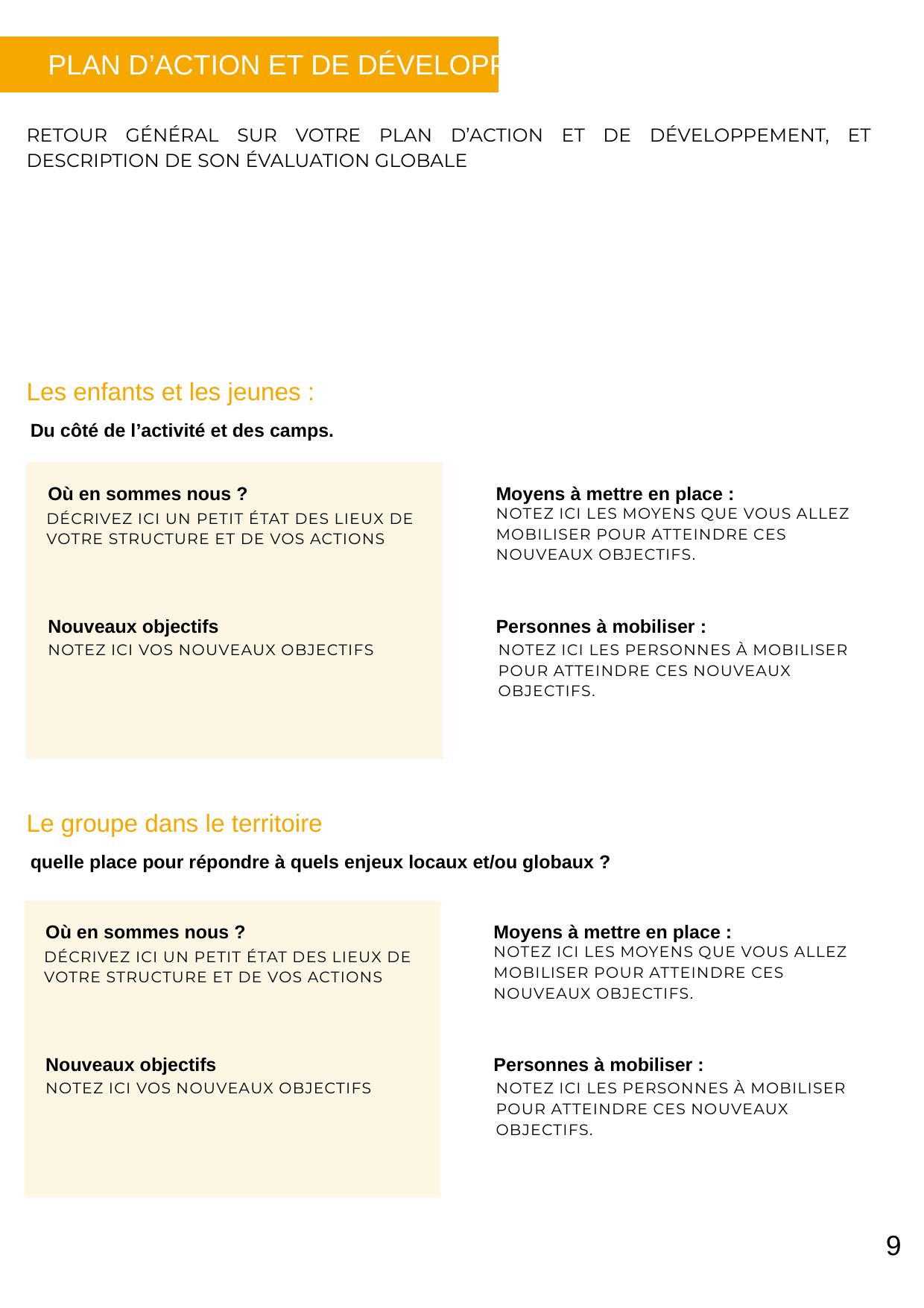

PLAN D’ACTION ET DE DÉVELOPPEMENT 2025-26

RETOUR GÉNÉRAL SUR VOTRE PLAN D’ACTION ET DE DÉVELOPPEMENT, ET DESCRIPTION DE SON ÉVALUATION GLOBALE

Les enfants et les jeunes :
Du côté de l’activité et des camps.

Où en sommes nous ?
Moyens à mettre en place :
NOTEZ ICI LES MOYENS QUE VOUS ALLEZ MOBILISER POUR ATTEINDRE CES NOUVEAUX OBJECTIFS.
DÉCRIVEZ ICI UN PETIT ÉTAT DES LIEUX DE VOTRE STRUCTURE ET DE VOS ACTIONS
Nouveaux objectifs
Personnes à mobiliser :
NOTEZ ICI VOS NOUVEAUX OBJECTIFS
NOTEZ ICI LES PERSONNES À MOBILISER POUR ATTEINDRE CES NOUVEAUX OBJECTIFS.
Le groupe dans le territoire
quelle place pour répondre à quels enjeux locaux et/ou globaux ?

Où en sommes nous ?
Moyens à mettre en place :
NOTEZ ICI LES MOYENS QUE VOUS ALLEZ MOBILISER POUR ATTEINDRE CES NOUVEAUX OBJECTIFS.
DÉCRIVEZ ICI UN PETIT ÉTAT DES LIEUX DE VOTRE STRUCTURE ET DE VOS ACTIONS
Nouveaux objectifs
Personnes à mobiliser :
NOTEZ ICI VOS NOUVEAUX OBJECTIFS
NOTEZ ICI LES PERSONNES À MOBILISER POUR ATTEINDRE CES NOUVEAUX OBJECTIFS.
9